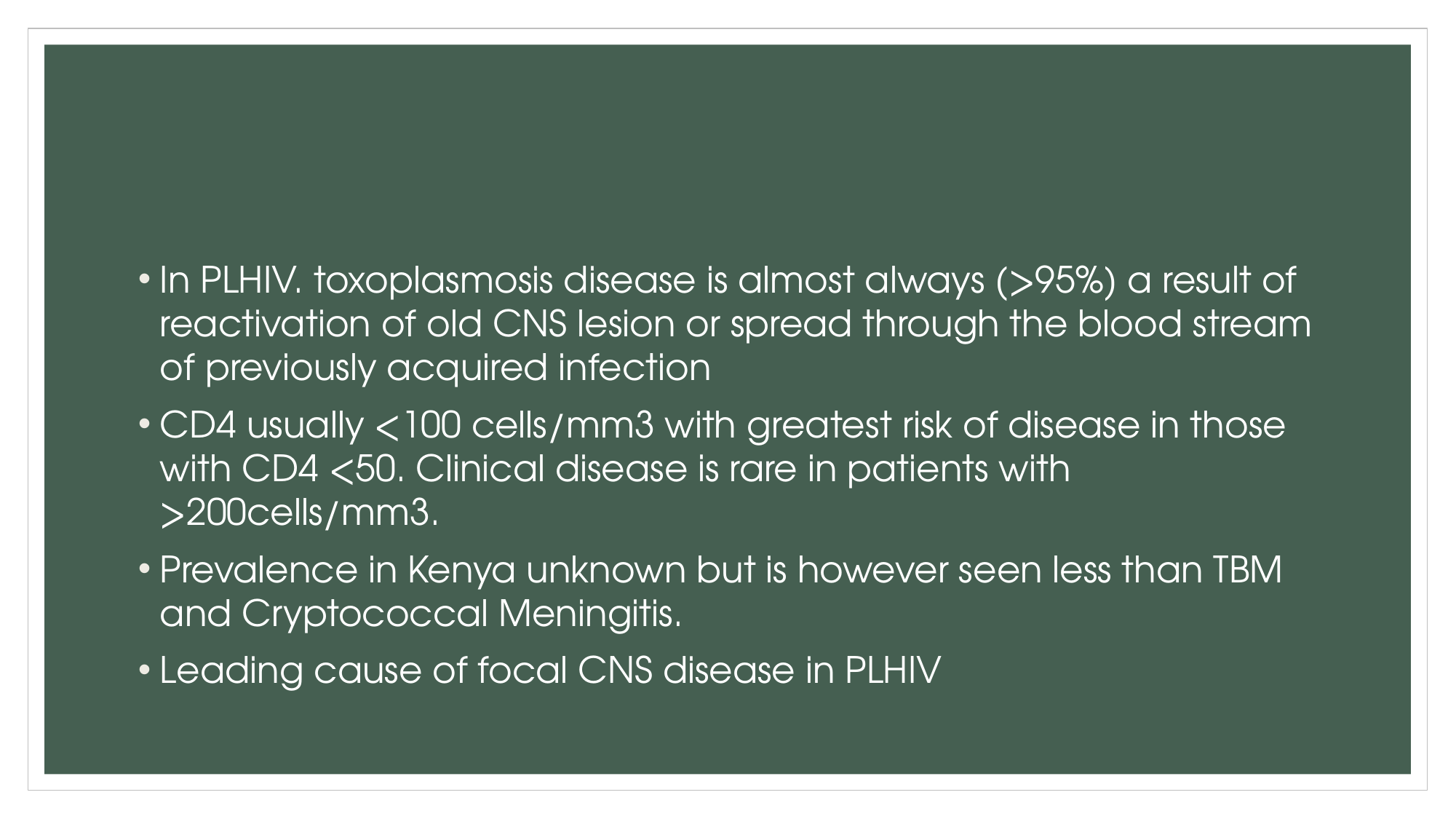

#
In PLHIV. toxoplasmosis disease is almost always (>95%) a result of reactivation of old CNS lesion or spread through the blood stream of previously acquired infection
CD4 usually <100 cells/mm3 with greatest risk of disease in those with CD4 <50. Clinical disease is rare in patients with >200cells/mm3.
Prevalence in Kenya unknown but is however seen less than TBM and Cryptococcal Meningitis.
Leading cause of focal CNS disease in PLHIV